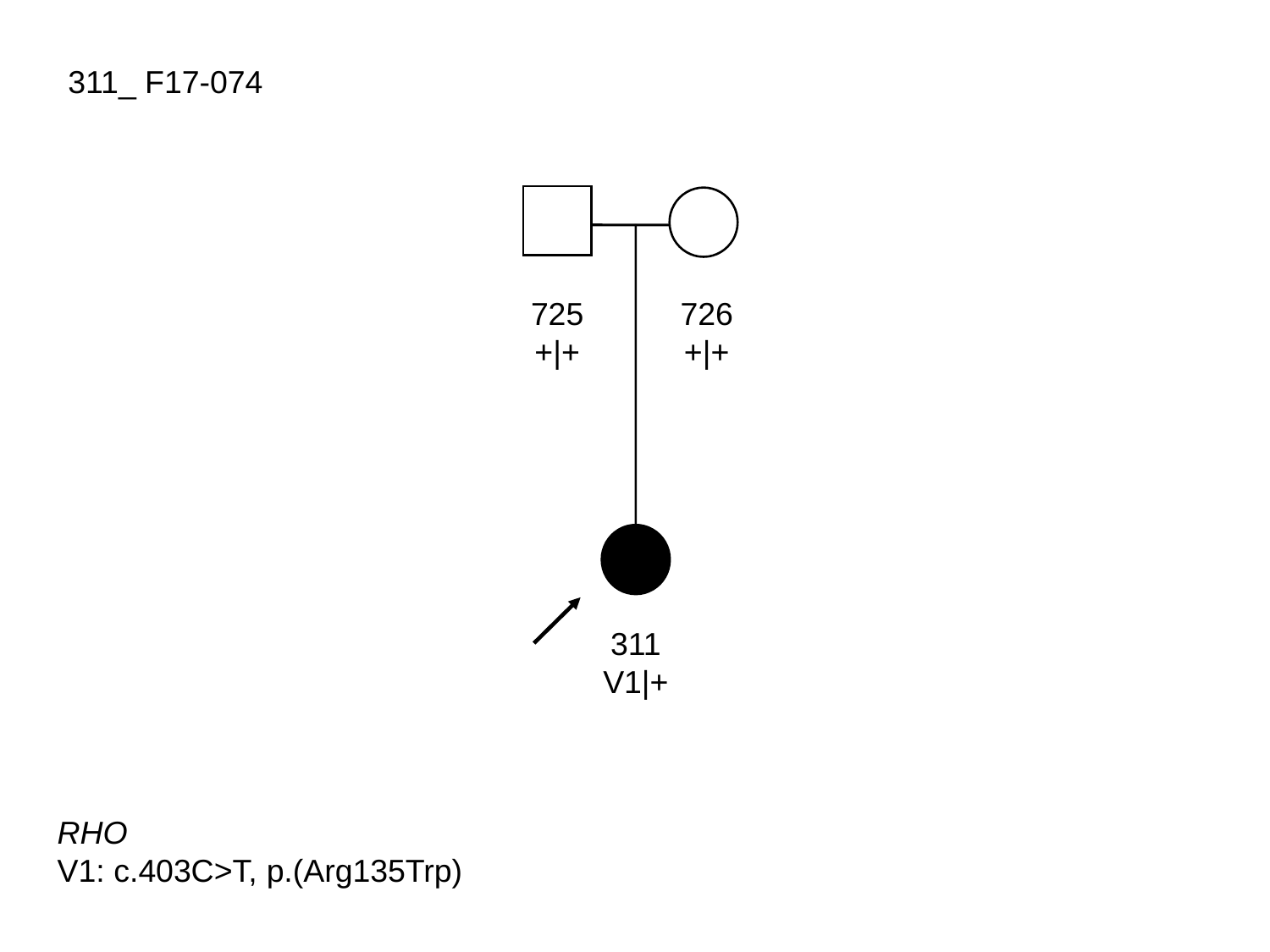

311_ F17-074

725
+|+
726
+|+

311
V1|+
RHO
V1: c.403C>T, p.(Arg135Trp)